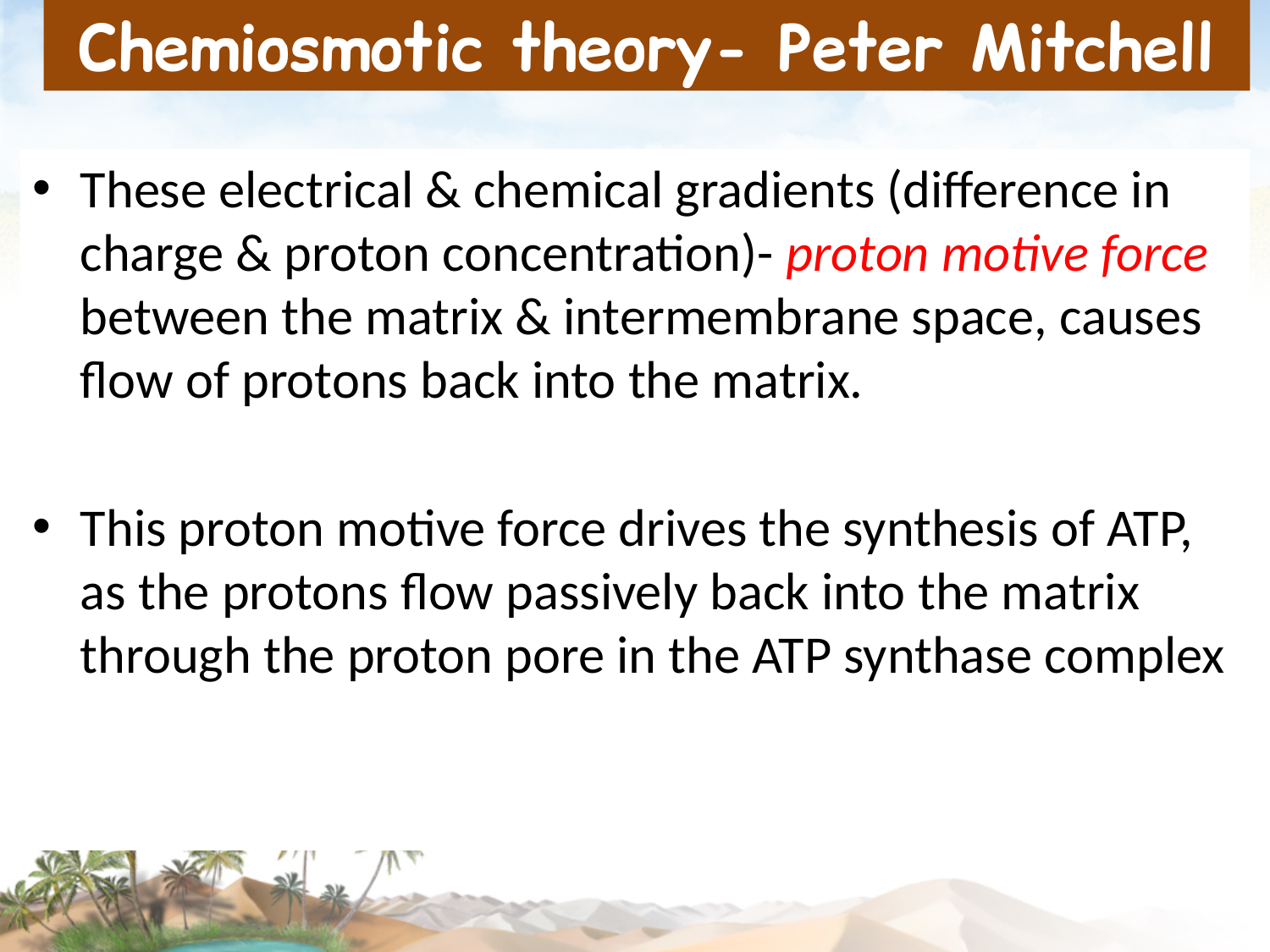

# Chemiosmotic theory- Peter Mitchell
These electrical & chemical gradients (difference in charge & proton concentration)- proton motive force between the matrix & intermembrane space, causes flow of protons back into the matrix.

This proton motive force drives the synthesis of ATP, as the protons flow passively back into the matrix through the proton pore in the ATP synthase complex